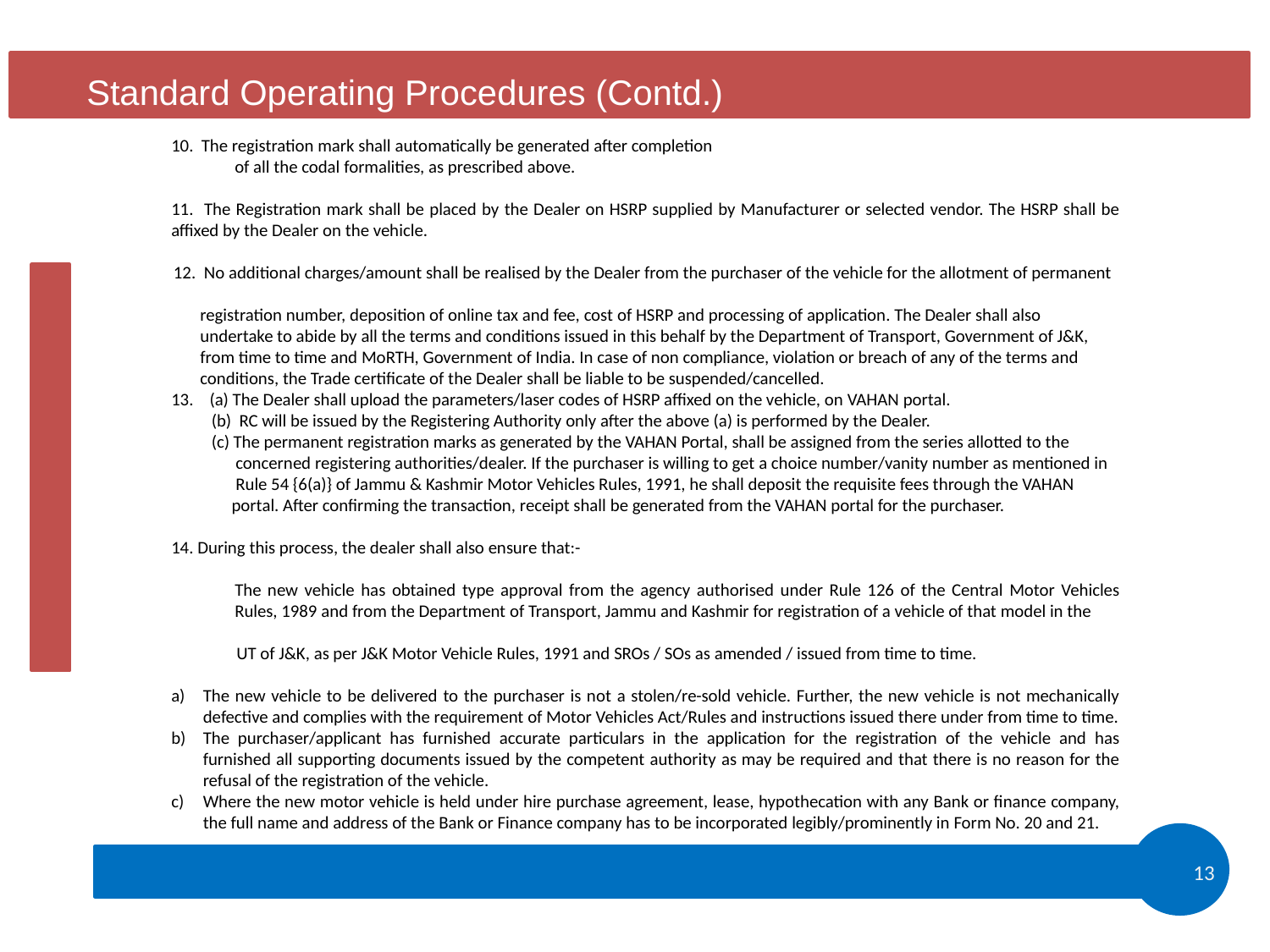

Standard Operating Procedures (Contd.)
10.  The registration mark shall automatically be generated after completion
	of all the codal formalities, as prescribed above.

11.  The Registration mark shall be placed by the Dealer on HSRP supplied by Manufacturer or selected vendor. The HSRP shall be affixed by the Dealer on the vehicle.

                12.  No additional charges/amount shall be realised by the Dealer from the purchaser of the vehicle for the allotment of permanent
                       registration number, deposition of online tax and fee, cost of HSRP and processing of application. The Dealer shall also
                       undertake to abide by all the terms and conditions issued in this behalf by the Department of Transport, Government of J&K,
                       from time to time and MoRTH, Government of India. In case of non compliance, violation or breach of any of the terms and
                       conditions, the Trade certificate of the Dealer shall be liable to be suspended/cancelled.
13.    (a) The Dealer shall upload the parameters/laser codes of HSRP affixed on the vehicle, on VAHAN portal.
          (b)  RC will be issued by the Registering Authority only after the above (a) is performed by the Dealer.
          (c) The permanent registration marks as generated by the VAHAN Portal, shall be assigned from the series allotted to the
                concerned registering authorities/dealer. If the purchaser is willing to get a choice number/vanity number as mentioned in
                Rule 54 {6(a)} of Jammu & Kashmir Motor Vehicles Rules, 1991, he shall deposit the requisite fees through the VAHAN
               portal. After confirming the transaction, receipt shall be generated from the VAHAN portal for the purchaser.

14. During this process, the dealer shall also ensure that:-

	The new vehicle has obtained type approval from the agency authorised under Rule 126 of the Central Motor Vehicles 	Rules, 1989 and from the Department of Transport, Jammu and Kashmir for registration of a vehicle of that model in the
                                UT of J&K, as per J&K Motor Vehicle Rules, 1991 and SROs / SOs as amended / issued from time to time.

The new vehicle to be delivered to the purchaser is not a stolen/re-sold vehicle. Further, the new vehicle is not mechanically defective and complies with the requirement of Motor Vehicles Act/Rules and instructions issued there under from time to time.
The purchaser/applicant has furnished accurate particulars in the application for the registration of the vehicle and has furnished all supporting documents issued by the competent authority as may be required and that there is no reason for the refusal of the registration of the vehicle.
Where the new motor vehicle is held under hire purchase agreement, lease, hypothecation with any Bank or finance company, the full name and address of the Bank or Finance company has to be incorporated legibly/prominently in Form No. 20 and 21.

13